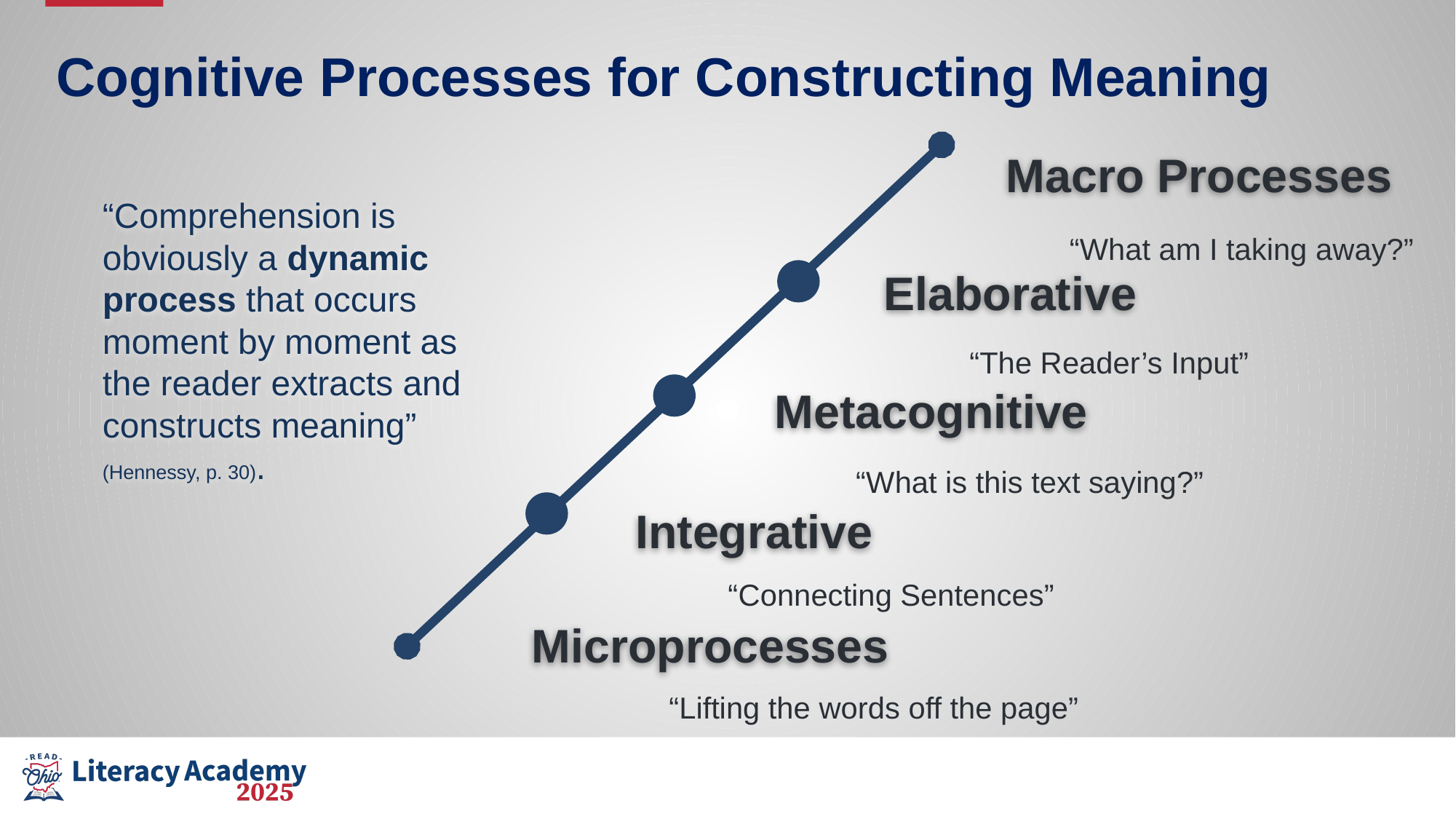

# Cognitive Processes for Constructing Meaning
Macro Processes
“Comprehension is obviously a dynamic process that occurs moment by moment as the reader extracts and constructs meaning” (Hennessy, p. 30).
“What am I taking away?”
Elaborative

“The Reader’s Input”

Metacognitive
“What is this text saying?”

Integrative
“Connecting Sentences”
Microprocesses
“Lifting the words off the page”